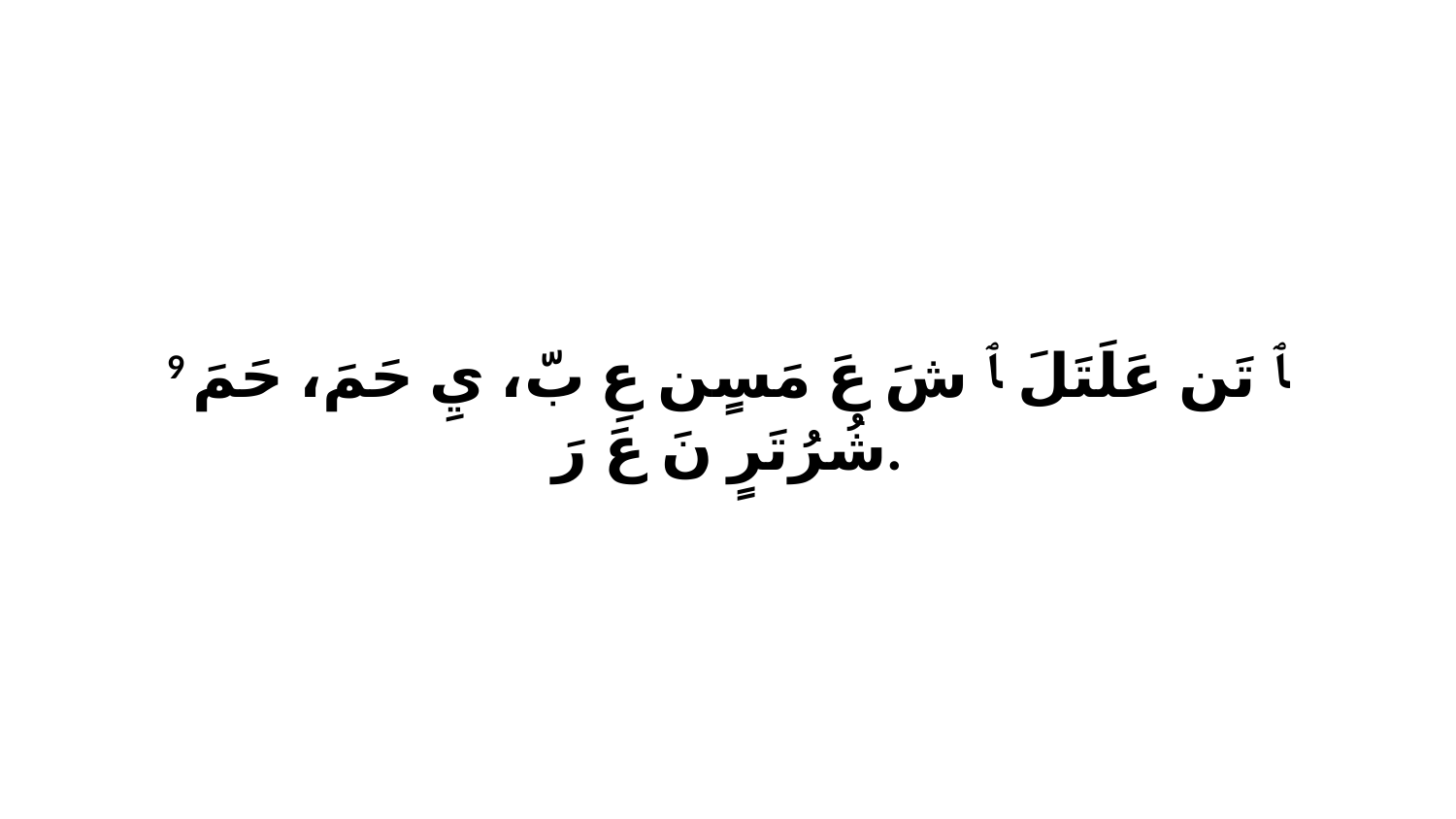

9 ﭑ تَن عَلَتَلَ ﭑ شَ عَ مَسٍن عِ بّ، يِ حَمَ، حَمَ شُرُتَرٍ نَ عَ رَ.